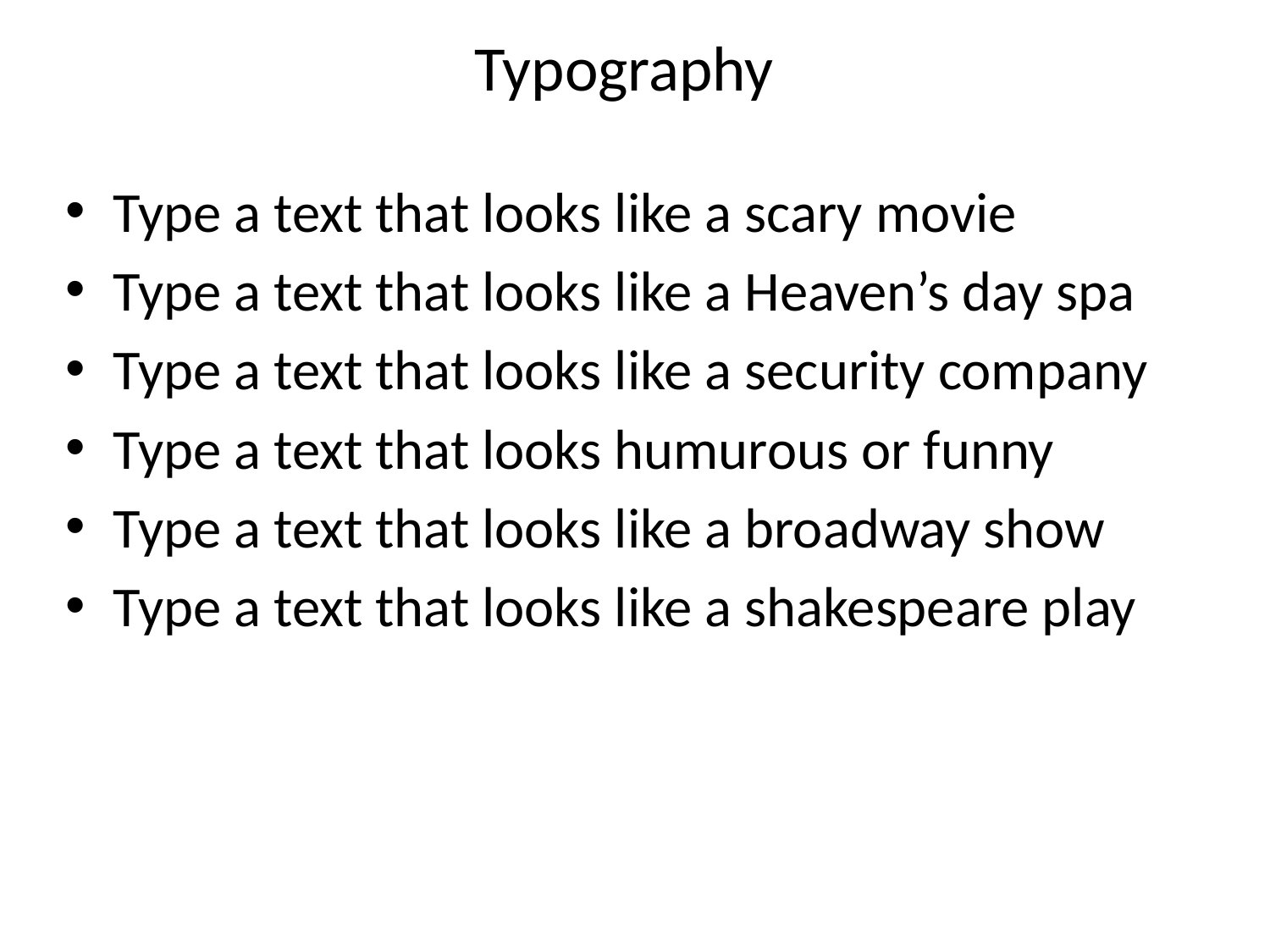

Typography
Type a text that looks like a scary movie
Type a text that looks like a Heaven’s day spa
Type a text that looks like a security company
Type a text that looks humurous or funny
Type a text that looks like a broadway show
Type a text that looks like a shakespeare play